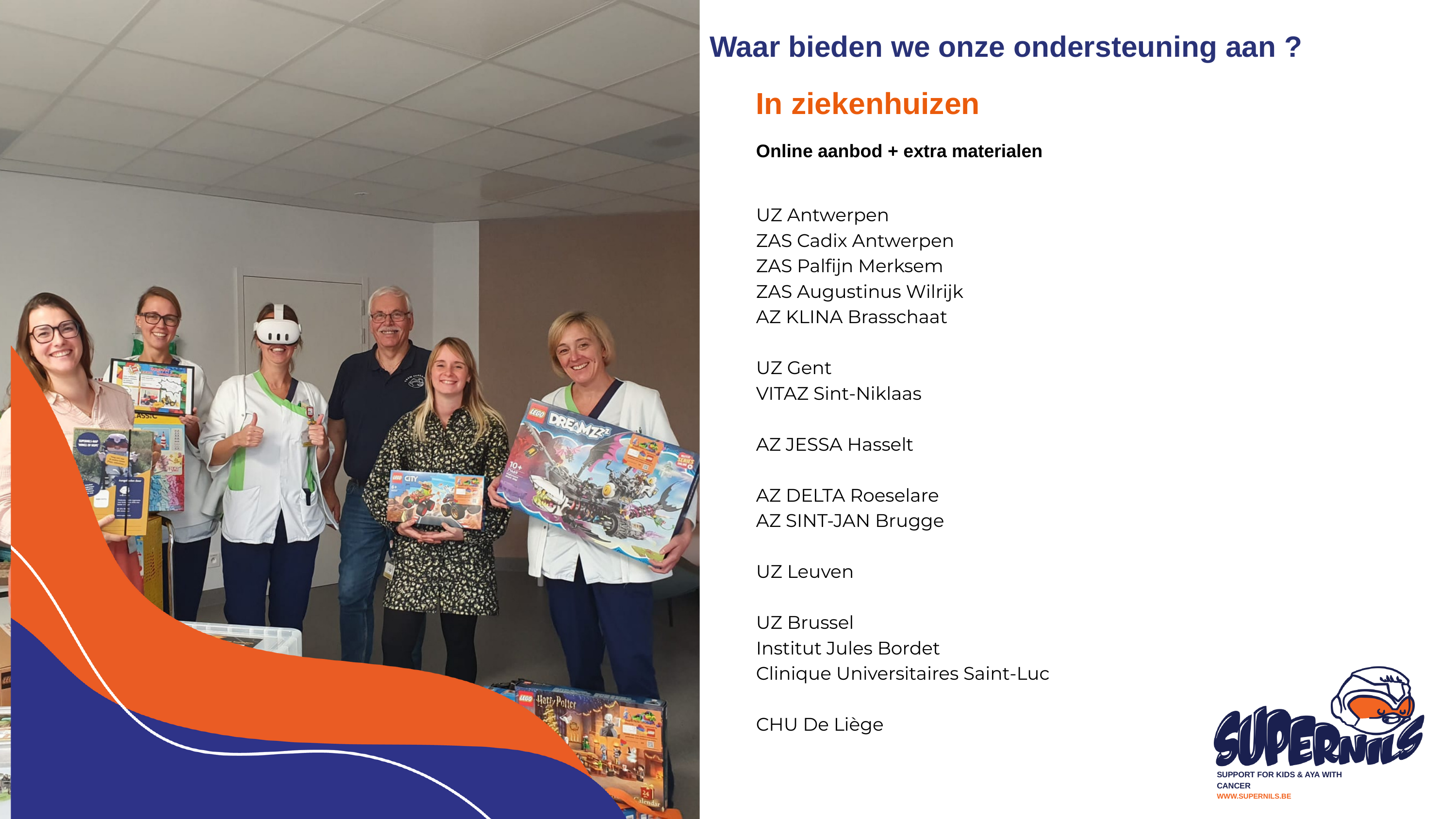

Waar bieden we onze ondersteuning aan ?
In ziekenhuizen
Online aanbod + extra materialen
UZ Antwerpen
ZAS Cadix Antwerpen
ZAS Palfijn Merksem
ZAS Augustinus Wilrijk
AZ KLINA Brasschaat

UZ Gent
VITAZ Sint-Niklaas

AZ JESSA Hasselt

AZ DELTA Roeselare
AZ SINT-JAN Brugge

UZ Leuven

UZ Brussel
Institut Jules Bordet
Clinique Universitaires Saint-Luc

CHU De Liège

SUPPORT FOR KIDS & AYA WITH CANCER
WWW.SUPERNILS.BE